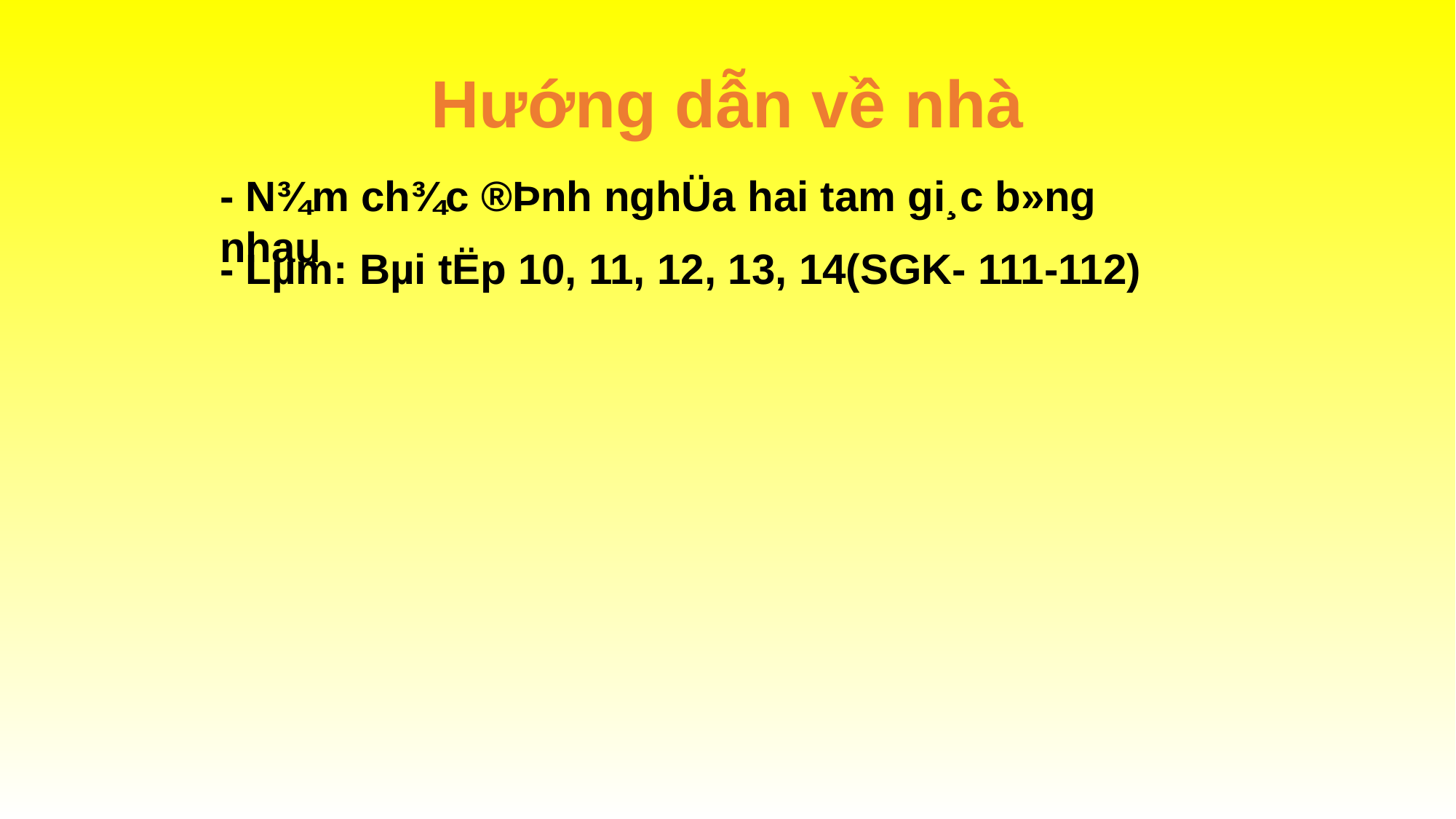

Hướng dẫn về nhà
- N¾m ch¾c ®Þnh nghÜa hai tam gi¸c b»ng nhau
- Lµm: Bµi tËp 10, 11, 12, 13, 14(SGK- 111-112)